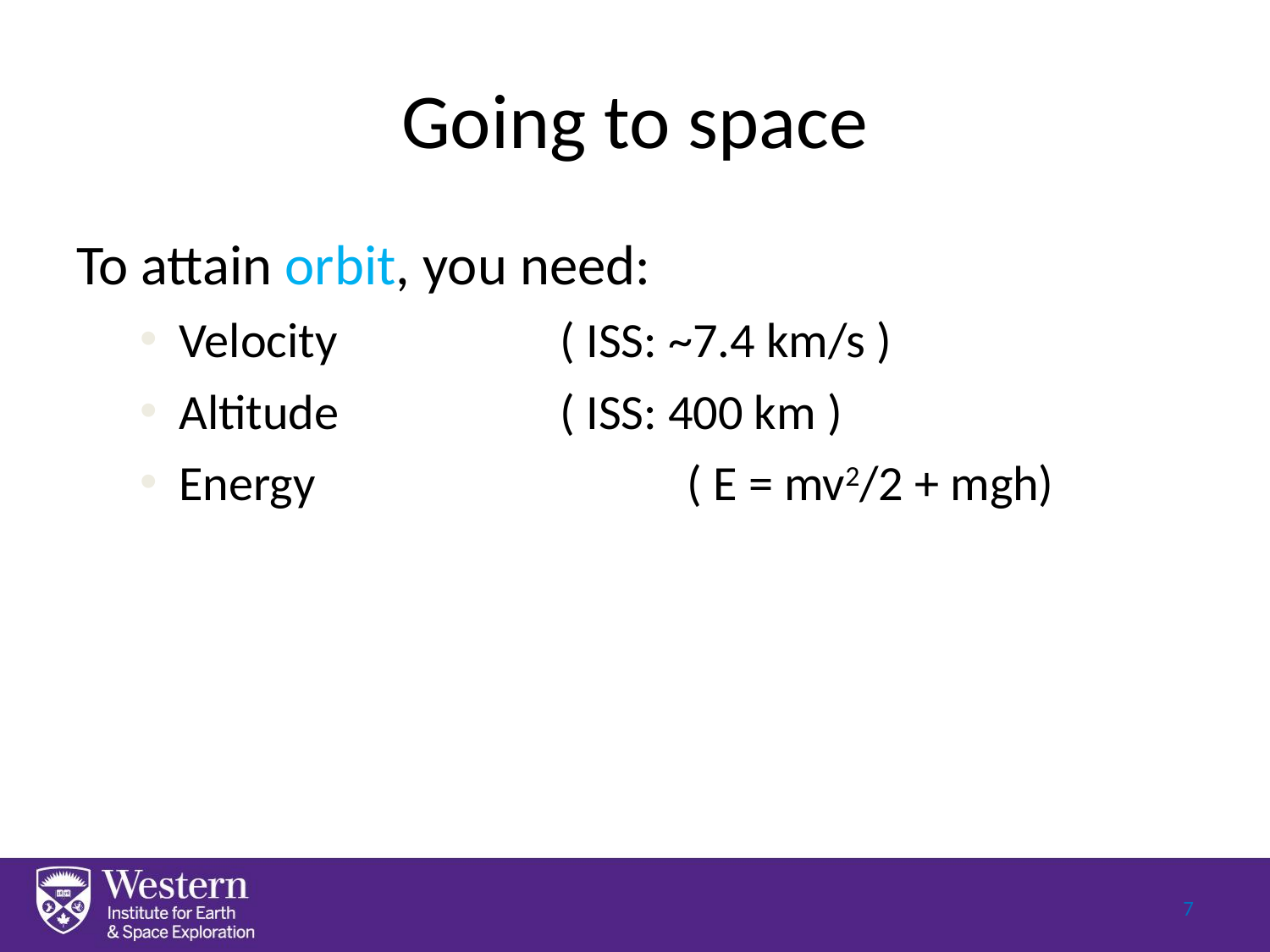

Going to space
To attain orbit, you need:
Velocity		( ISS: ~7.4 km/s )
Altitude 		( ISS: 400 km )
Energy			( E = mv2/2 + mgh)

7